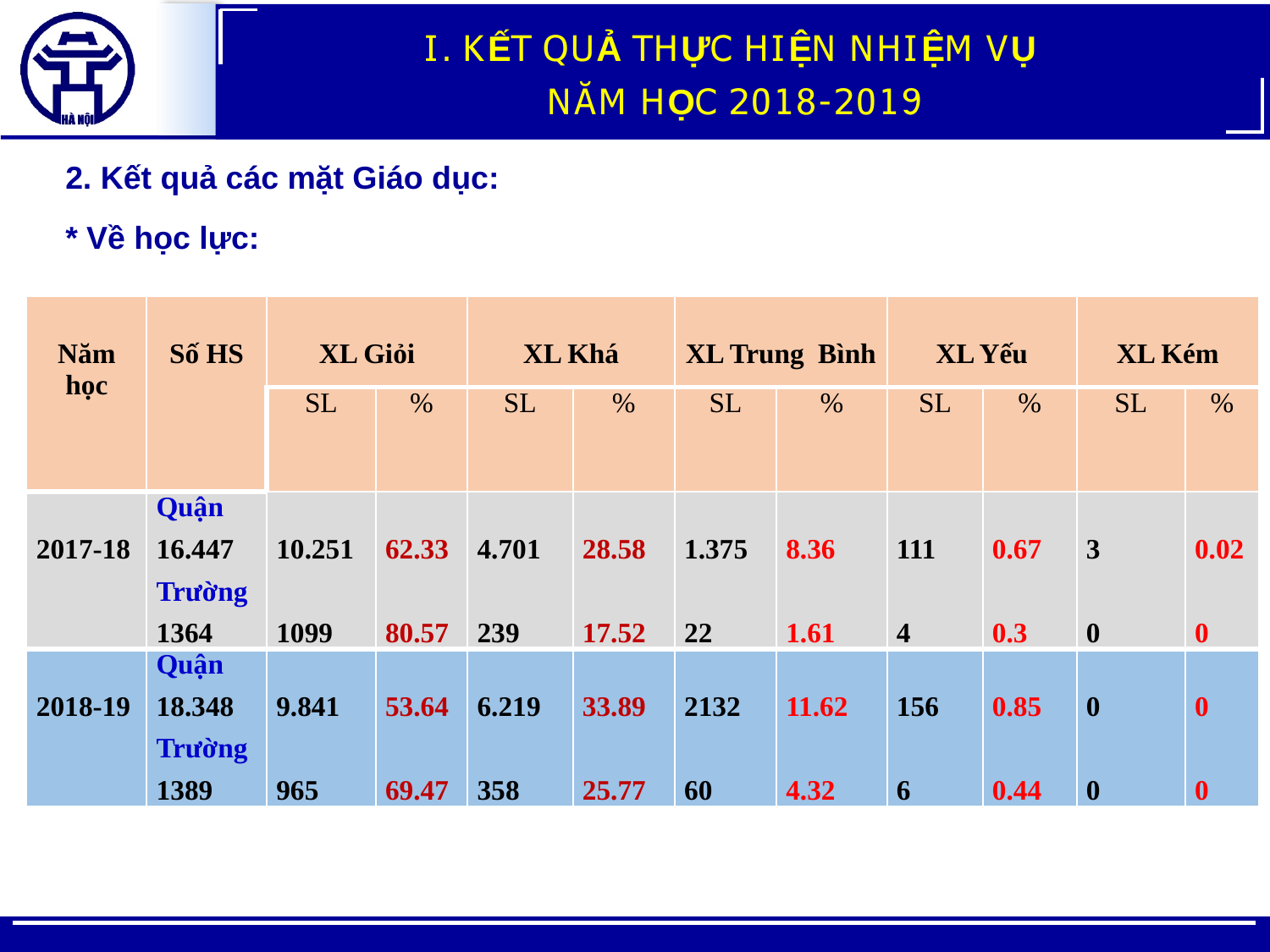

I. KẾT QUẢ THỰC HIỆN NHIỆM VỤ
NĂM HỌC 2018-2019
2. Kết quả các mặt Giáo dục:
* Về học lực:

| Năm học | Số HS | XL Giỏi |  | XL Khá |  | XL Trung Bình |  | XL Yếu |  | XL Kém |  |
| --- | --- | --- | --- | --- | --- | --- | --- | --- | --- | --- | --- |
|  |  | SL | % | SL | % | SL | % | SL | % | SL | % |
| 2017-18 | Quận 16.447 Trường 1364 | 10.251 1099 | 62.33 80.57 | 4.701 239 | 28.58 17.52 | 1.375 22 | 8.36 1.61 | 111 4 | 0.67 0.3 | 3 0 | 0.02 0 |
| 2018-19 | Quận 18.348 Trường 1389 | 9.841 965 | 53.64 69.47 | 6.219 358 | 33.89 25.77 | 2132 60 | 11.62 4.32 | 156 6 | 0.85 0.44 | 0 0 | 0 0 |